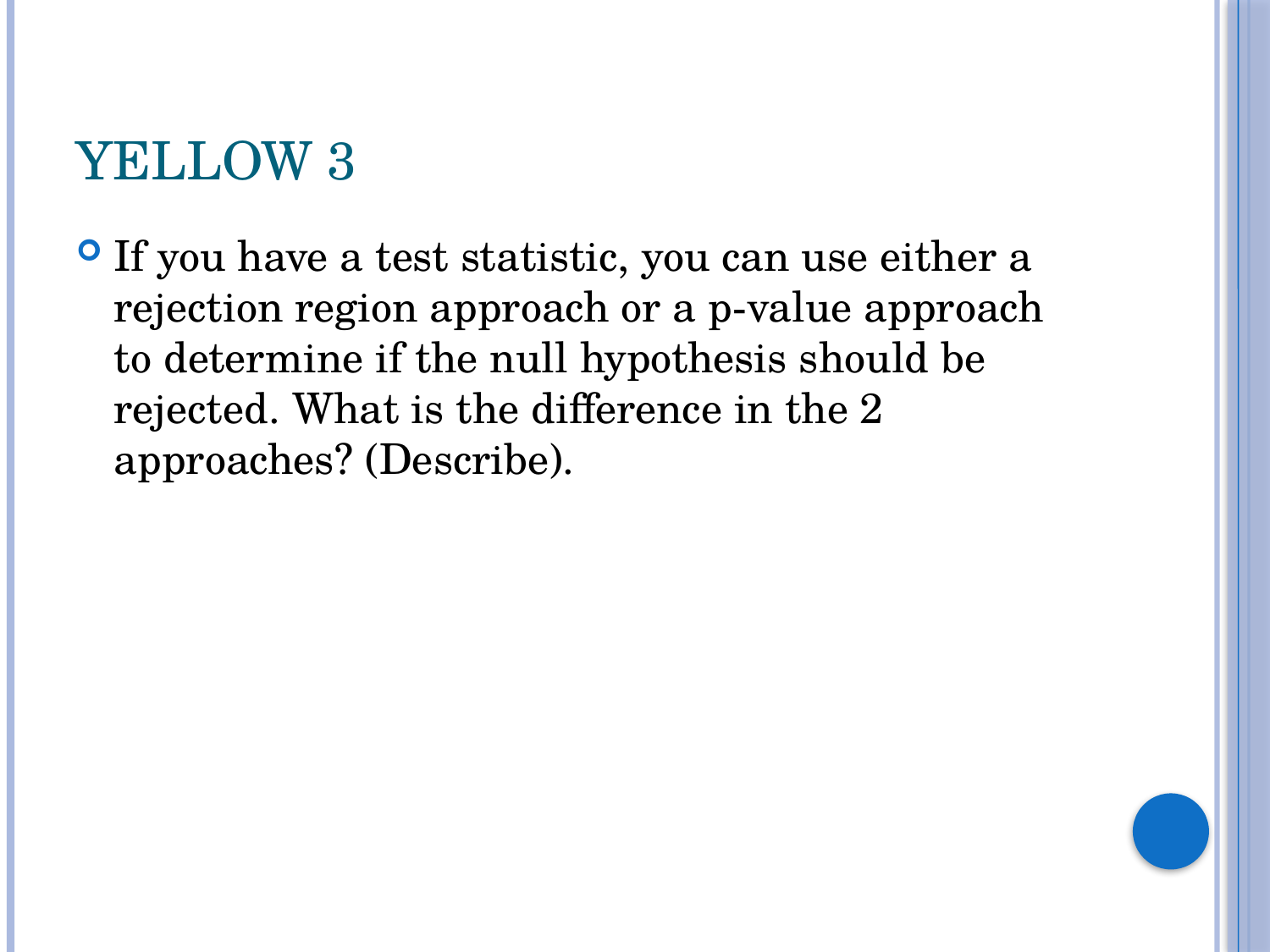

# Yellow 3
If you have a test statistic, you can use either a rejection region approach or a p-value approach to determine if the null hypothesis should be rejected. What is the difference in the 2 approaches? (Describe).